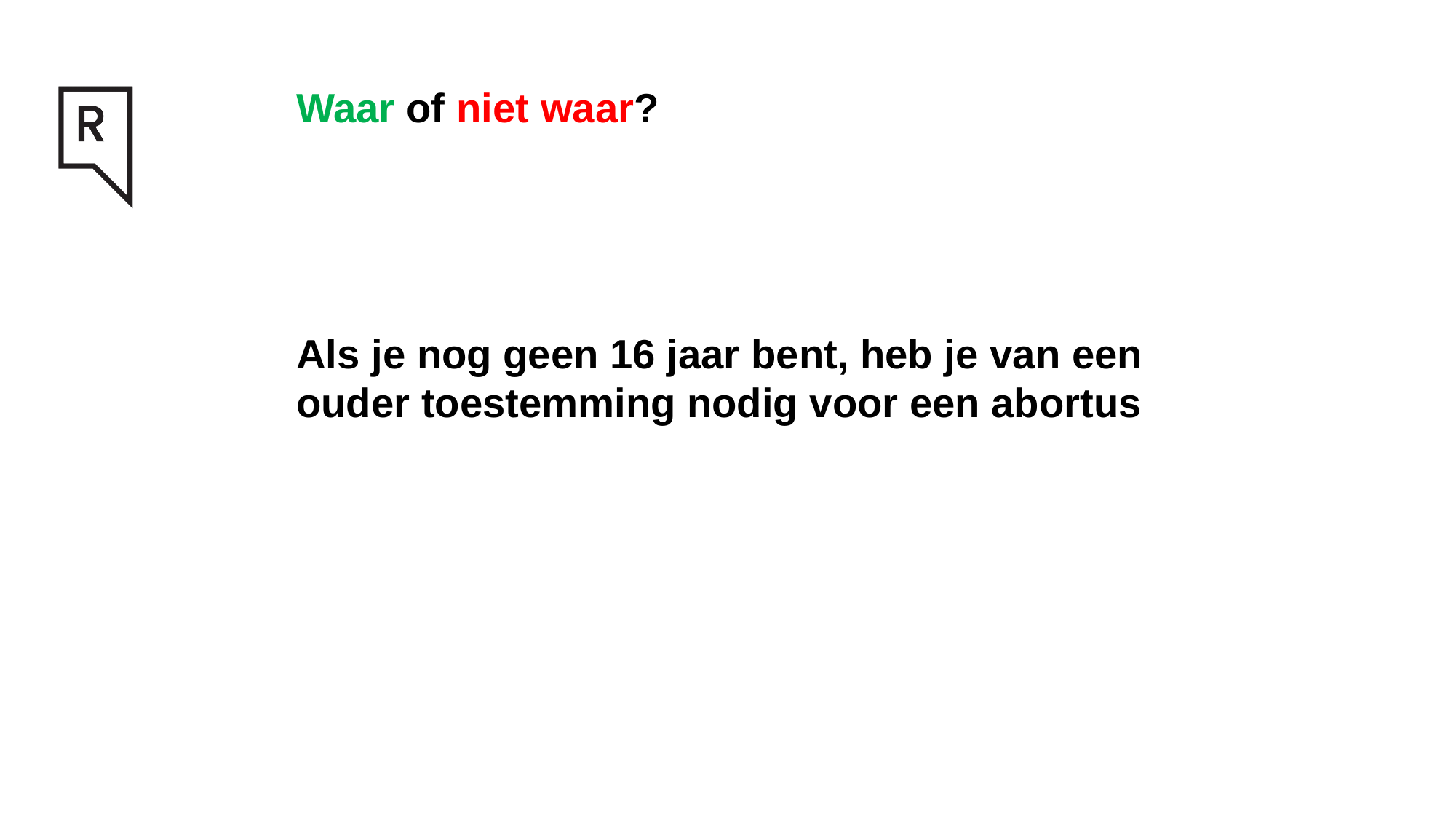

# Waar of niet waar? Als je nog geen 16 jaar bent, heb je van een ouder toestemming nodig voor een abortus